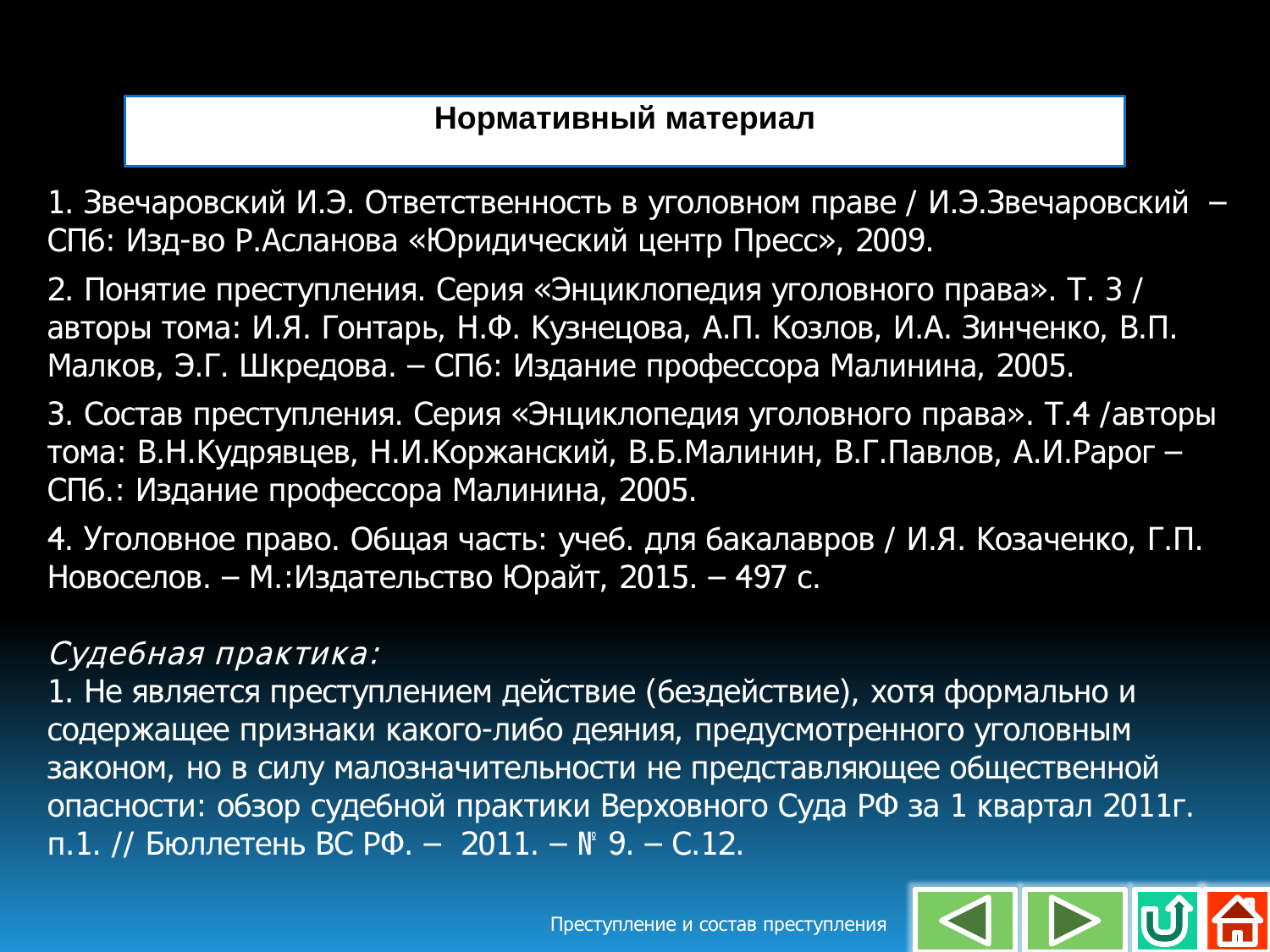

Нормативный материал

1. Звечаровский И.Э. Ответственность в уголовном праве / И.Э.Звечаровский  – СПб: Изд-во Р.Асланова «Юридический центр Пресс», 2009.
2. Понятие преступления. Серия «Энциклопедия уголовного права». Т. 3 / авторы тома: И.Я. Гонтарь, Н.Ф. Кузнецова, А.П. Козлов, И.А. Зинченко, В.П. Малков, Э.Г. Шкредова. – СПб: Издание профессора Малинина, 2005.
3. Состав преступления. Серия «Энциклопедия уголовного права». Т.4 /авторы тома: В.Н.Кудрявцев, Н.И.Коржанский, В.Б.Малинин, В.Г.Павлов, А.И.Рарог –СПб.: Издание профессора Малинина, 2005.
4. Уголовное право. Общая часть: учеб. для бакалавров / И.Я. Козаченко, Г.П. Новоселов. – М.:Издательство Юрайт, 2015. – 497 с.

Судебная практика:
1. Не является преступлением действие (бездействие), хотя формально и содержащее признаки какого-либо деяния, предусмотренного уголовным законом, но в силу малозначительности не представляющее общественной опасности: обзор судебной практики Верховного Суда РФ за 1 квартал 2011г. п.1. // Бюллетень ВС РФ. –  2011. – № 9. – С.12.

Преступление и состав преступления